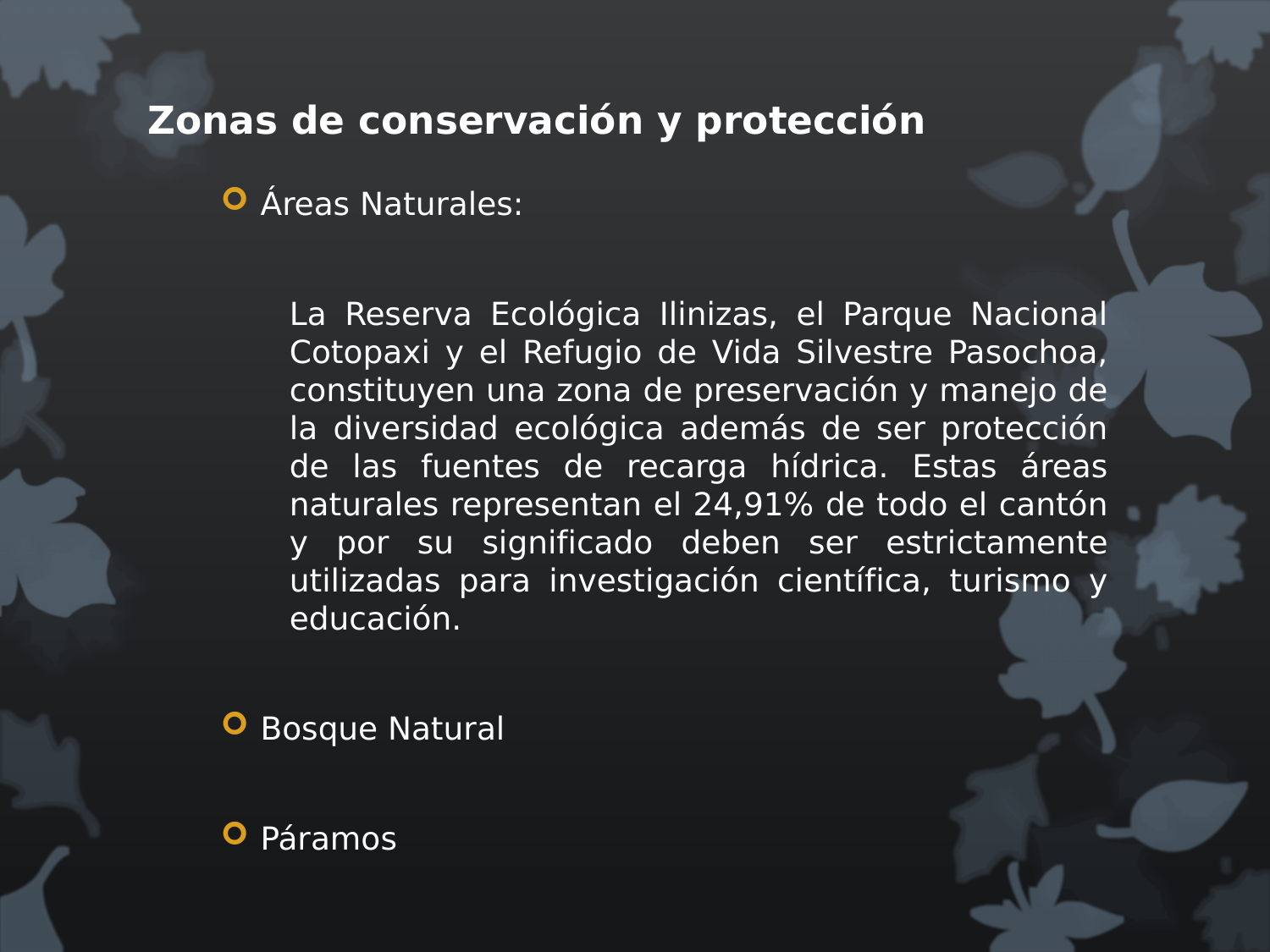

# Zonas de conservación y protección
Áreas Naturales:

La Reserva Ecológica Ilinizas, el Parque Nacional Cotopaxi y el Refugio de Vida Silvestre Pasochoa, constituyen una zona de preservación y manejo de la diversidad ecológica además de ser protección de las fuentes de recarga hídrica. Estas áreas naturales representan el 24,91% de todo el cantón y por su significado deben ser estrictamente utilizadas para investigación científica, turismo y educación.

Bosque Natural

Páramos